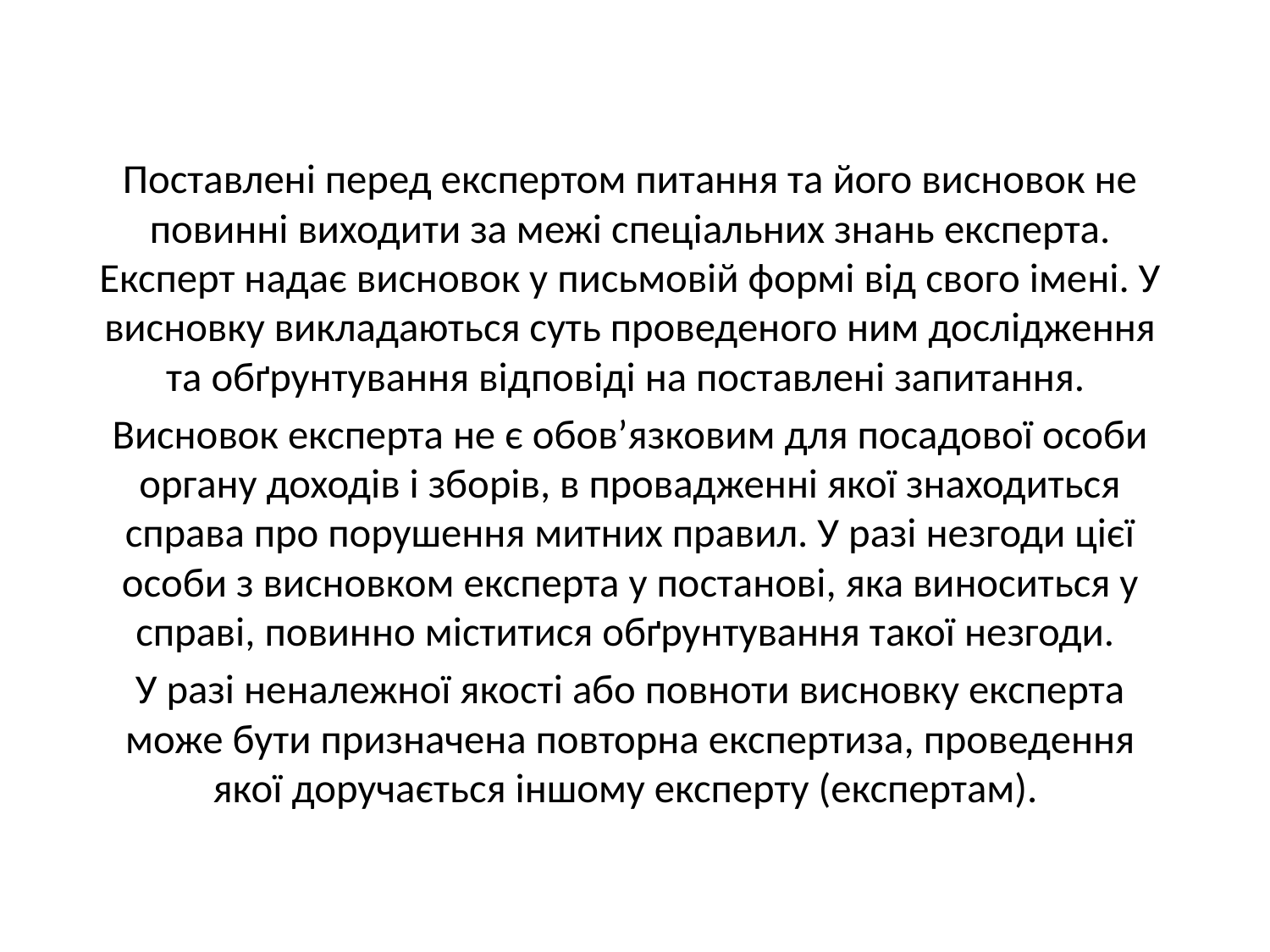

Поставлені перед експертом питання та його висновок не повинні виходити за межі спеціальних знань експерта. Експерт надає висновок у письмовій формі від свого імені. У висновку викладаються суть проведеного ним дослідження та обґрунтування відповіді на постав­лені запитання.
Висновок експерта не є обов’язковим для посадової особи органу доходів і зборів, в провадженні якої знаходиться справа про порушення митних правил. У разі незгоди цієї особи з висновком експерта у постанові, яка виноситься у справі, повинно міститися обґрунтування такої незгоди.
У разі неналежної якості або повноти висновку експерта може бути призначена повторна експертиза, проведення якої доручається іншому експерту (експертам).